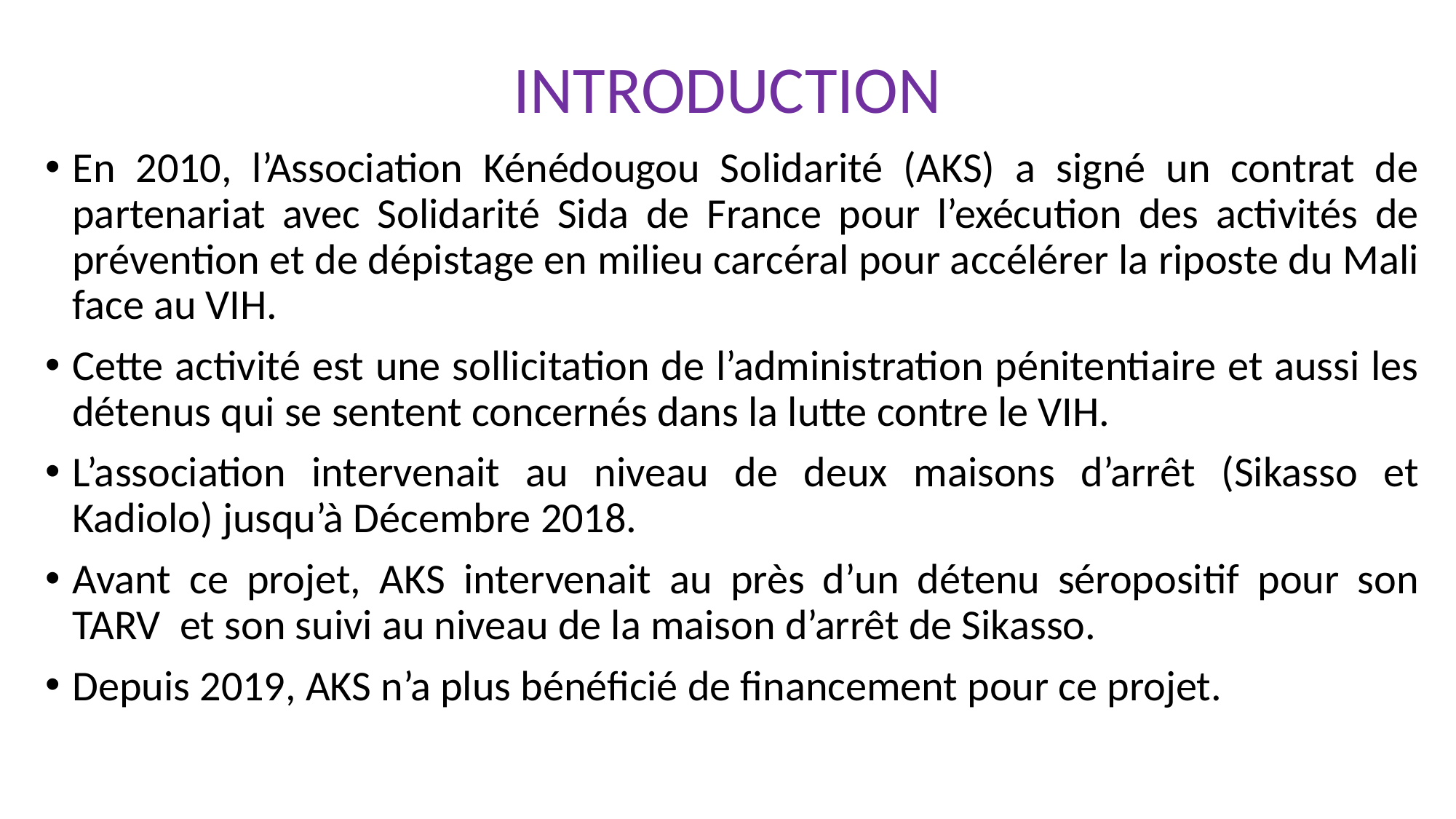

# INTRODUCTION
En 2010, l’Association Kénédougou Solidarité (AKS) a signé un contrat de partenariat avec Solidarité Sida de France pour l’exécution des activités de prévention et de dépistage en milieu carcéral pour accélérer la riposte du Mali face au VIH.
Cette activité est une sollicitation de l’administration pénitentiaire et aussi les détenus qui se sentent concernés dans la lutte contre le VIH.
L’association intervenait au niveau de deux maisons d’arrêt (Sikasso et Kadiolo) jusqu’à Décembre 2018.
Avant ce projet, AKS intervenait au près d’un détenu séropositif pour son TARV  et son suivi au niveau de la maison d’arrêt de Sikasso.
Depuis 2019, AKS n’a plus bénéficié de financement pour ce projet.